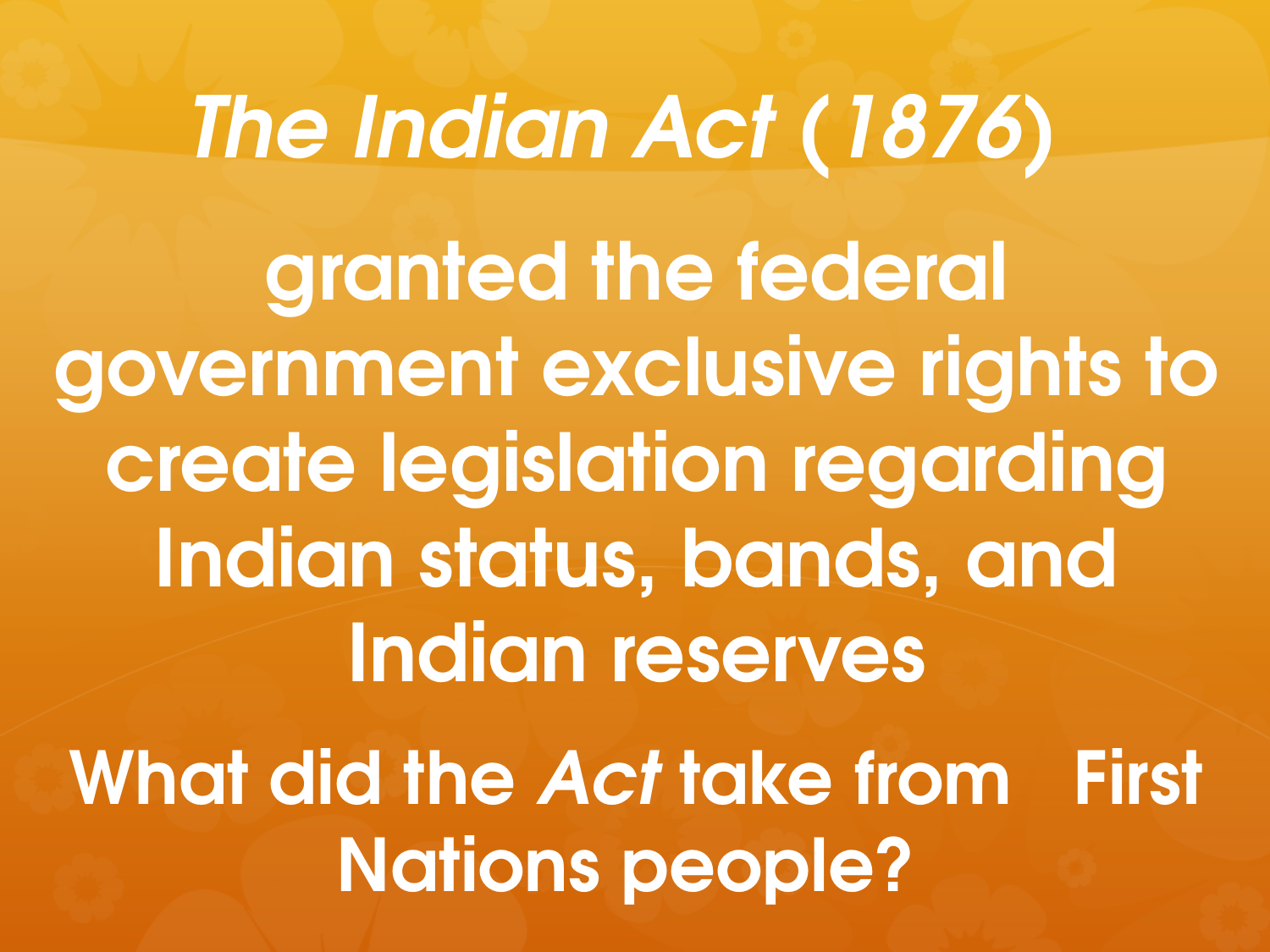

# The Indian Act (1876)
granted the federal government exclusive rights to create legislation regarding Indian status, bands, and Indian reserves
What did the Act take from   First Nations people?